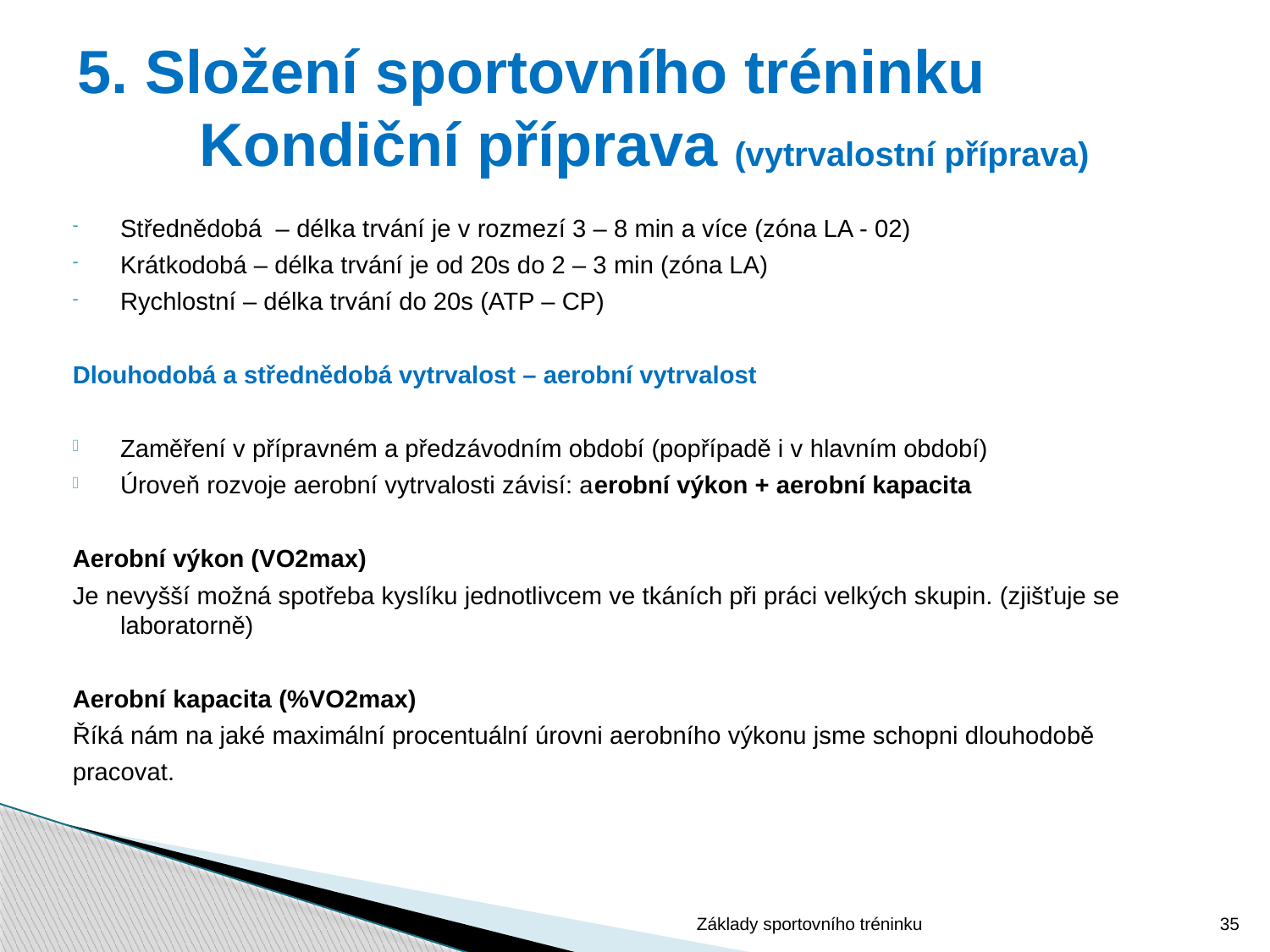

# 5. Složení sportovního tréninku Kondiční příprava (vytrvalostní příprava)
Střednědobá  – délka trvání je v rozmezí 3 – 8 min a více (zóna LA - 02)
Krátkodobá – délka trvání je od 20s do 2 – 3 min (zóna LA)
Rychlostní – délka trvání do 20s (ATP – CP)

Dlouhodobá a střednědobá vytrvalost – aerobní vytrvalost

Zaměření v přípravném a předzávodním období (popřípadě i v hlavním období)
Úroveň rozvoje aerobní vytrvalosti závisí: aerobní výkon + aerobní kapacita

Aerobní výkon (VO2max)
Je nevyšší možná spotřeba kyslíku jednotlivcem ve tkáních při práci velkých skupin. (zjišťuje se laboratorně)

Aerobní kapacita (%VO2max)
Říká nám na jaké maximální procentuální úrovni aerobního výkonu jsme schopni dlouhodobě
pracovat.
Základy sportovního tréninku
35